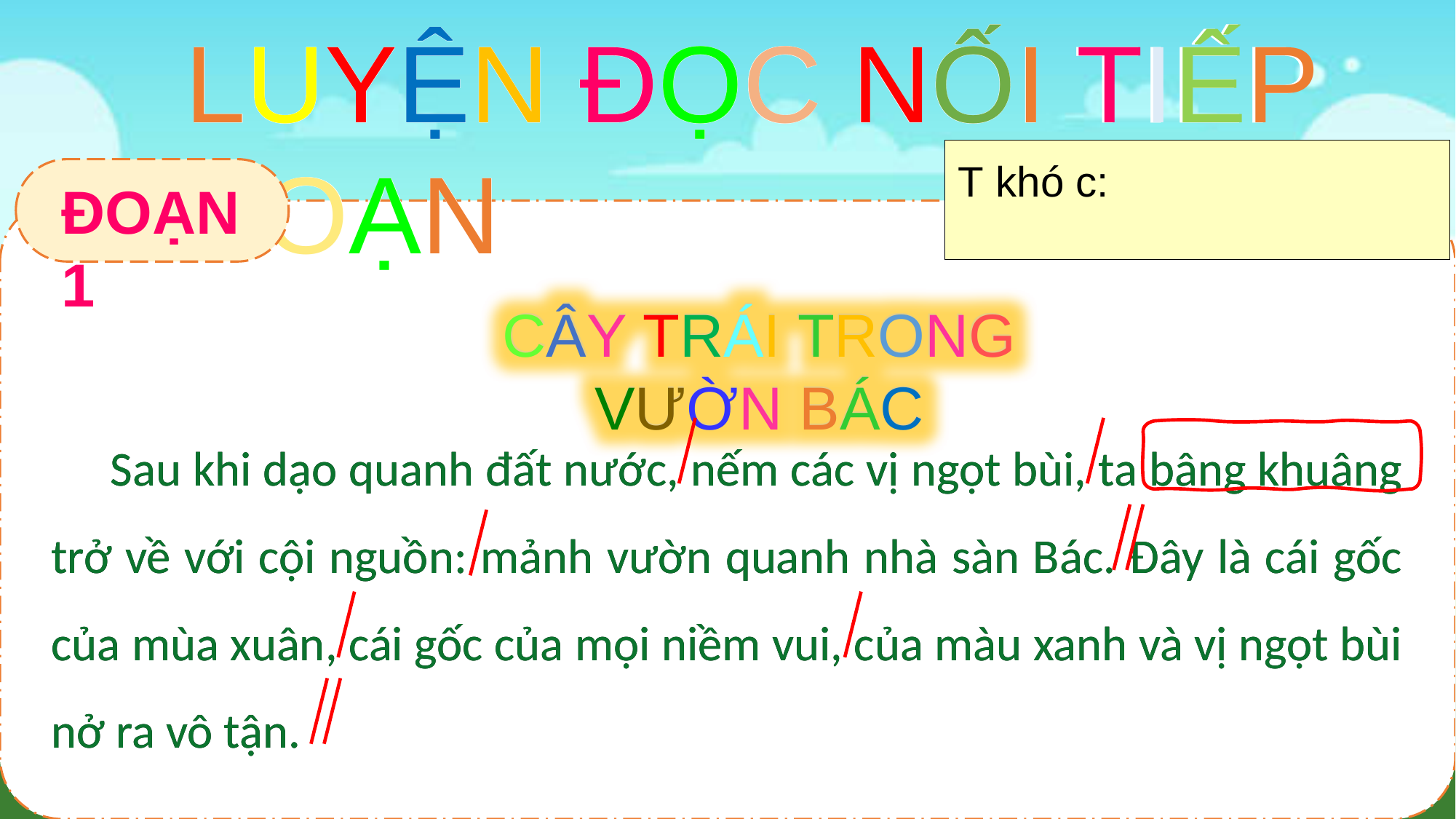

LUYỆN ĐỌC NỐI TIẾP ĐOẠN
LUYỆN ĐỌC NỐI TIẾP ĐOẠN

ĐOẠN 1

CÂY TRÁI TRONG VƯỜN BÁC
CÂY TRÁI TRONG VƯỜN BÁC
     Sau khi dạo quanh đất nước, nếm các vị ngọt bùi, ta bâng khuâng trở về với cội nguồn: mảnh vườn quanh nhà sàn Bác. Đây là cái gốc của mùa xuân, cái gốc của mọi niềm vui, của màu xanh và vị ngọt bùi nở ra vô tận.

     Sau khi dạo quanh đất nước, nếm các vị ngọt bùi, ta bâng khuâng trở về với cội nguồn: mảnh vườn quanh nhà sàn Bác. Đây là cái gốc của mùa xuân, cái gốc của mọi niềm vui, của màu xanh và vị ngọt bùi nở ra vô tận.